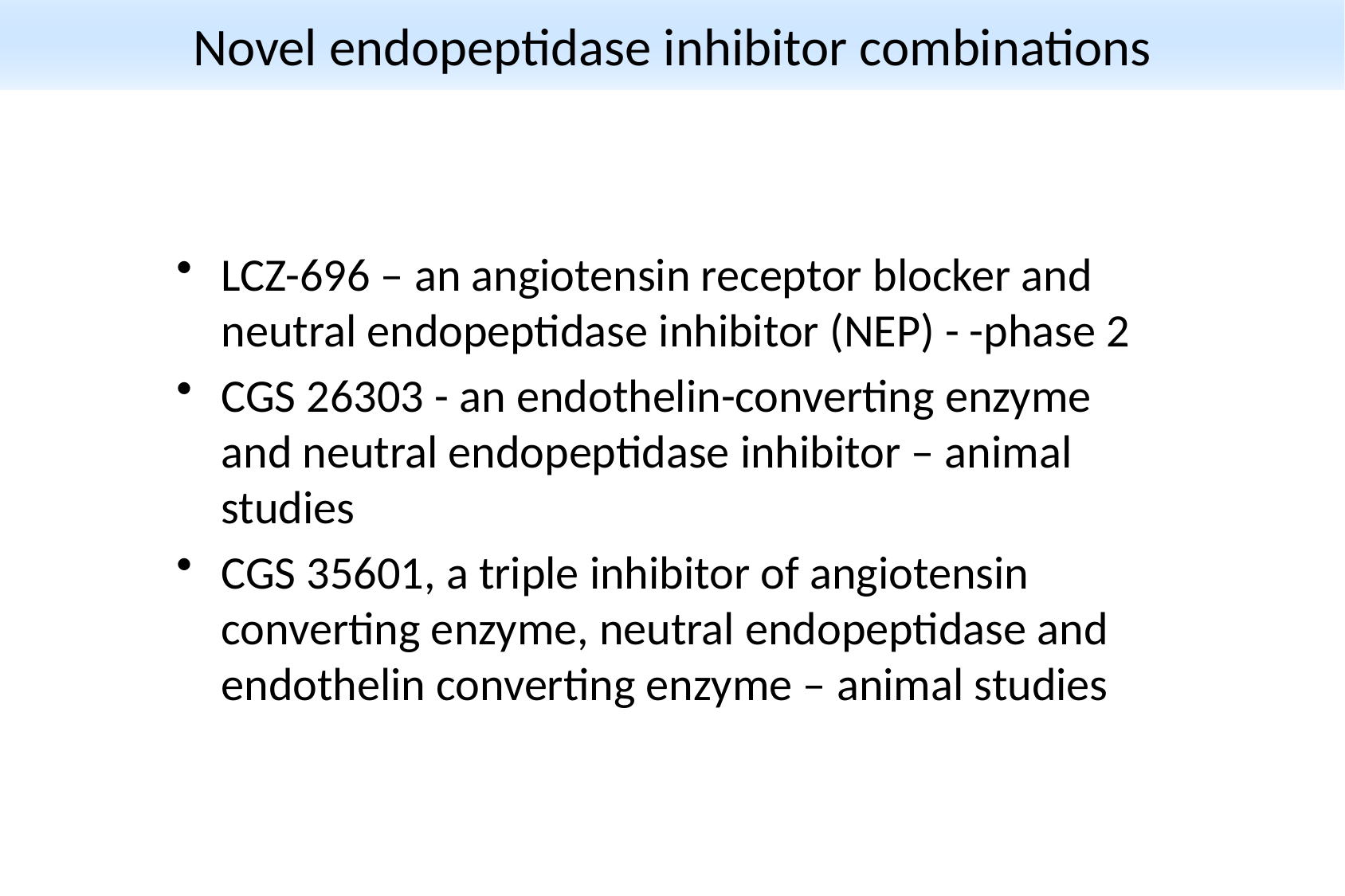

# Novel endopeptidase inhibitor combinations
LCZ-696 – an angiotensin receptor blocker and neutral endopeptidase inhibitor (NEP) - -phase 2
CGS 26303 - an endothelin-converting enzyme and neutral endopeptidase inhibitor – animal studies
CGS 35601, a triple inhibitor of angiotensin converting enzyme, neutral endopeptidase and endothelin converting enzyme – animal studies